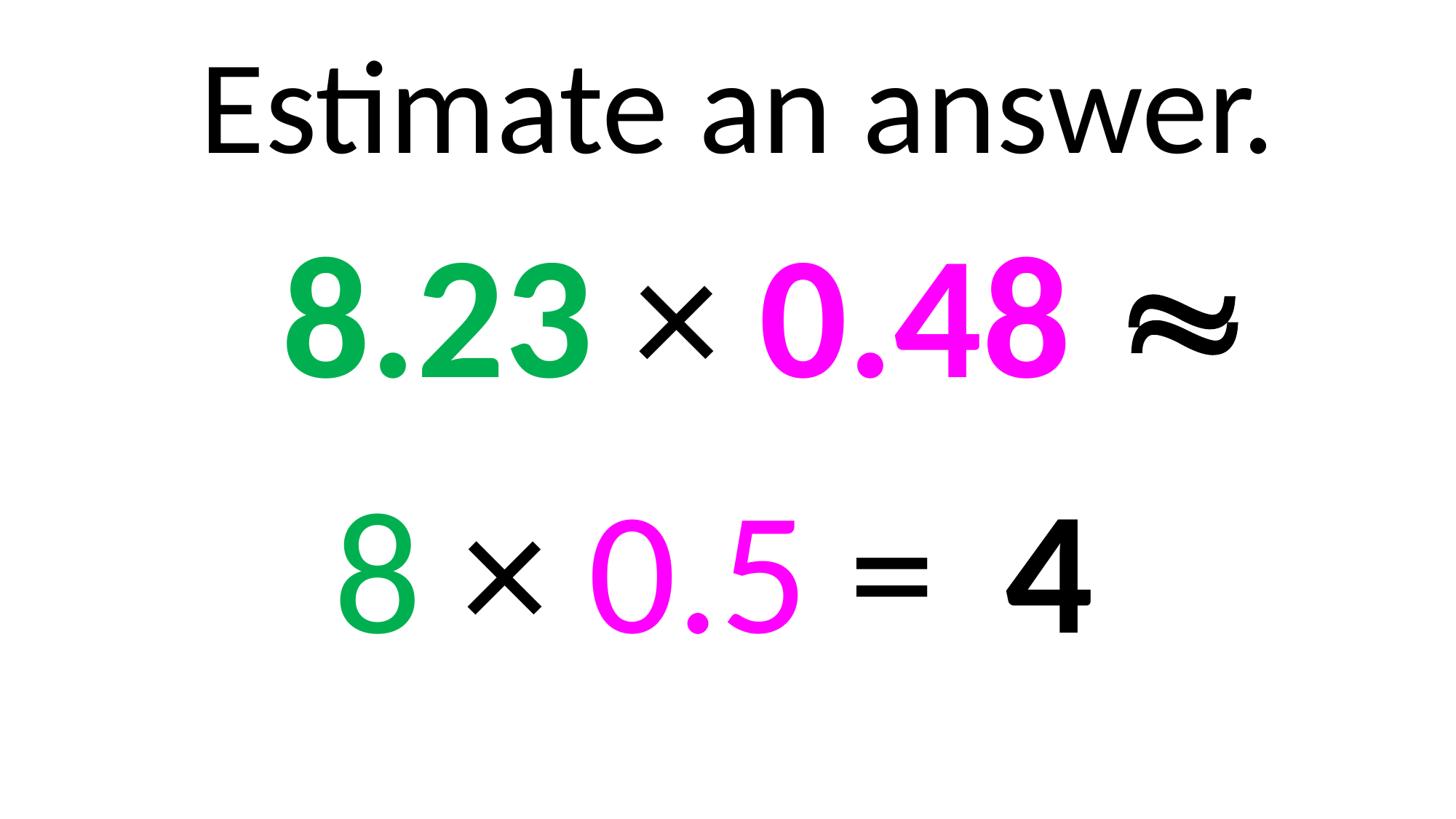

Estimate an answer.
8.23 × 0.48 ≈
8 × 0.5 =
4